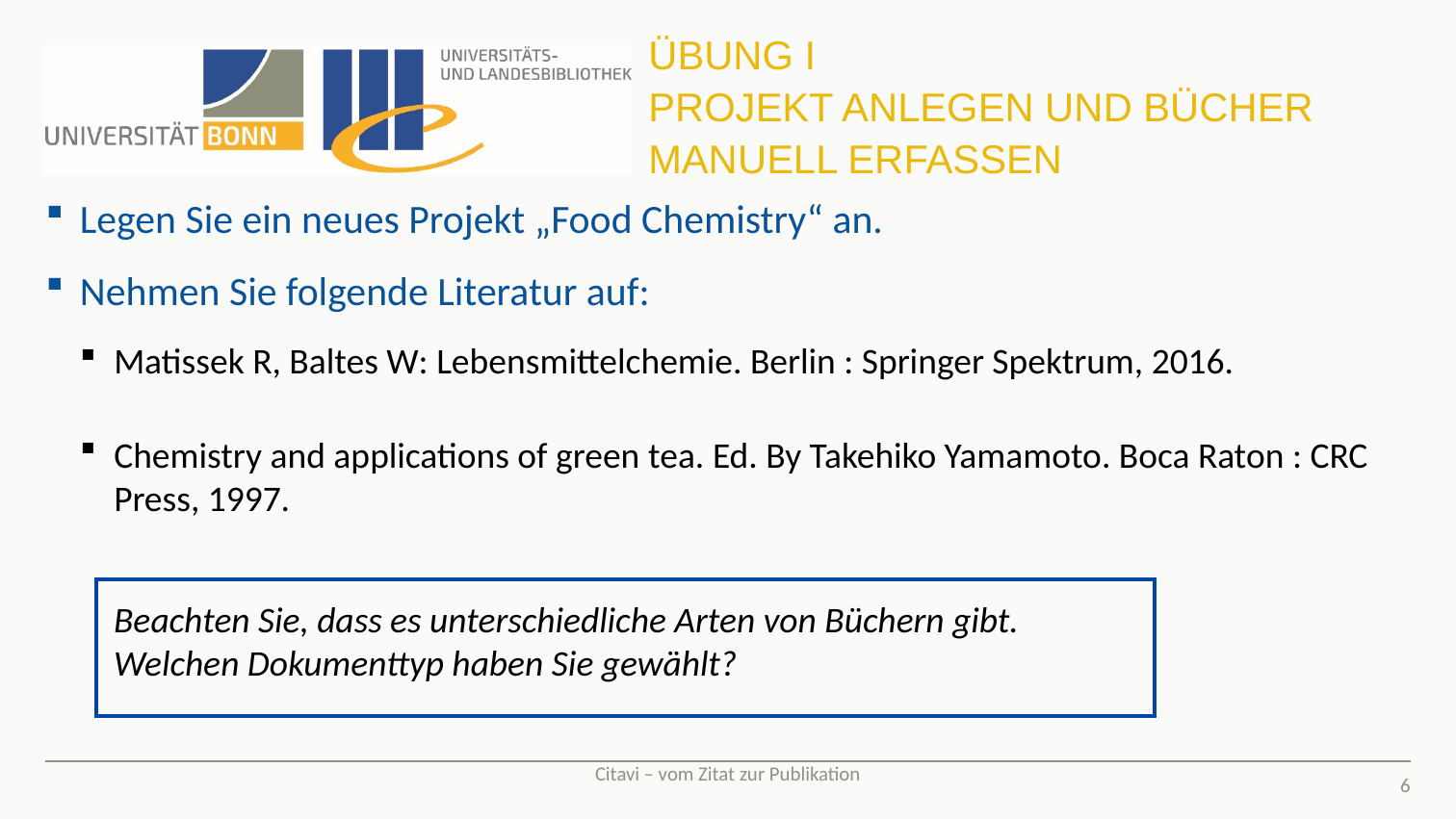

# Übung I Projekt anlegen und Bücher manuell erfassen
Legen Sie ein neues Projekt „Food Chemistry“ an.
Nehmen Sie folgende Literatur auf:
Matissek R, Baltes W: Lebensmittelchemie. Berlin : Springer Spektrum, 2016.
ISBN 978-3-6624-7112-8
Chemistry and applications of green tea. Ed. By Takehiko Yamamoto. Boca Raton : CRC Press, 1997.
ISBN 0849340063

Beachten Sie, dass es unterschiedliche Arten von Büchern gibt. Welchen Dokumenttyp haben Sie gewählt?

6
Citavi – vom Zitat zur Publikation